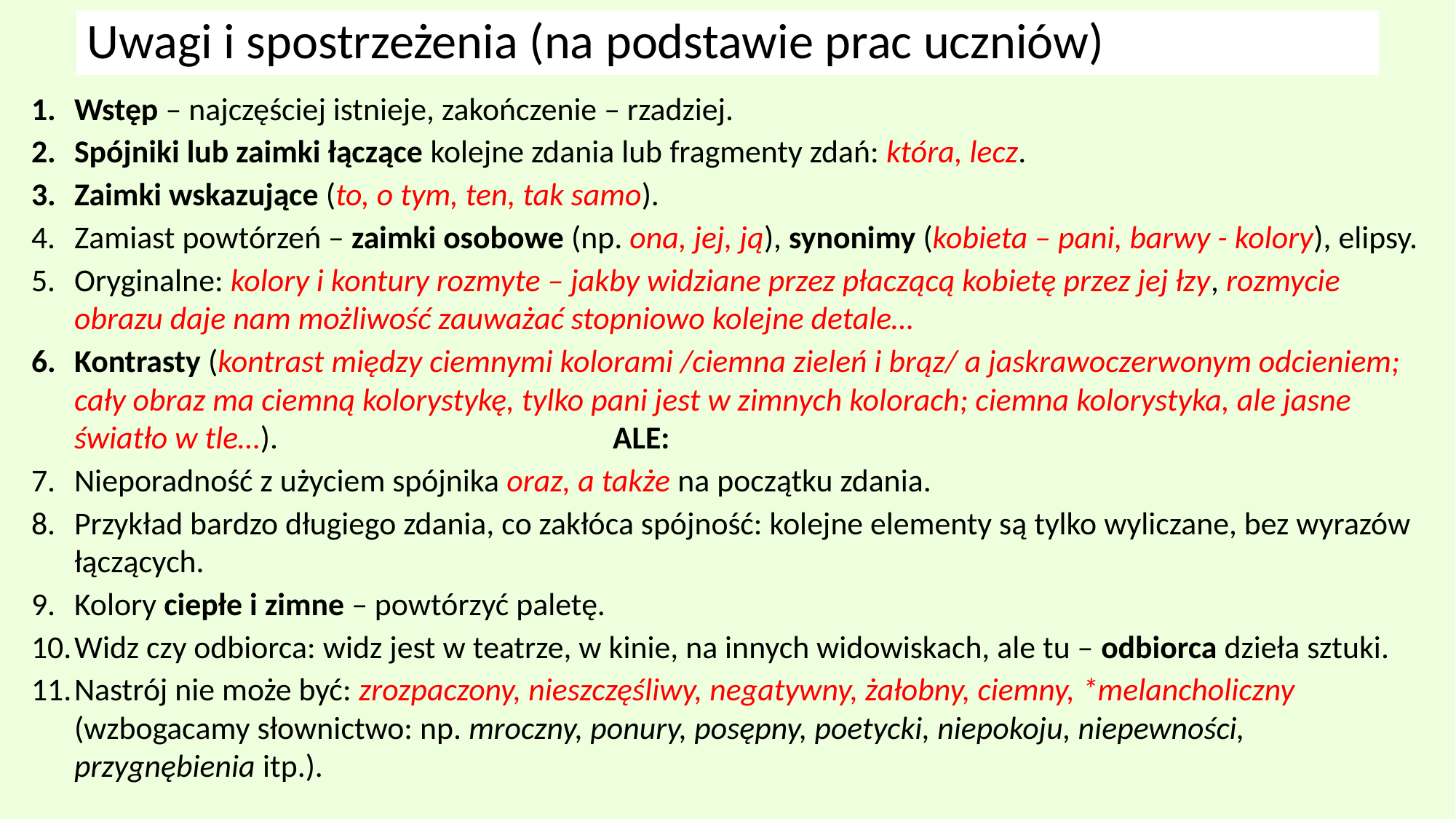

# Uwagi i spostrzeżenia (na podstawie prac uczniów)
Wstęp – najczęściej istnieje, zakończenie – rzadziej.
Spójniki lub zaimki łączące kolejne zdania lub fragmenty zdań: która, lecz.
Zaimki wskazujące (to, o tym, ten, tak samo).
Zamiast powtórzeń – zaimki osobowe (np. ona, jej, ją), synonimy (kobieta – pani, barwy - kolory), elipsy.
Oryginalne: kolory i kontury rozmyte – jakby widziane przez płaczącą kobietę przez jej łzy, rozmycie obrazu daje nam możliwość zauważać stopniowo kolejne detale…
Kontrasty (kontrast między ciemnymi kolorami /ciemna zieleń i brąz/ a jaskrawoczerwonym odcieniem; cały obraz ma ciemną kolorystykę, tylko pani jest w zimnych kolorach; ciemna kolorystyka, ale jasne światło w tle…).                                              ALE:
Nieporadność z użyciem spójnika oraz, a także na początku zdania.
Przykład bardzo długiego zdania, co zakłóca spójność: kolejne elementy są tylko wyliczane, bez wyrazów łączących.
Kolory ciepłe i zimne – powtórzyć paletę.
Widz czy odbiorca: widz jest w teatrze, w kinie, na innych widowiskach, ale tu – odbiorca dzieła sztuki.
Nastrój nie może być: zrozpaczony, nieszczęśliwy, negatywny, żałobny, ciemny, *melancholiczny (wzbogacamy słownictwo: np. mroczny, ponury, posępny, poetycki, niepokoju, niepewności, przygnębienia itp.).